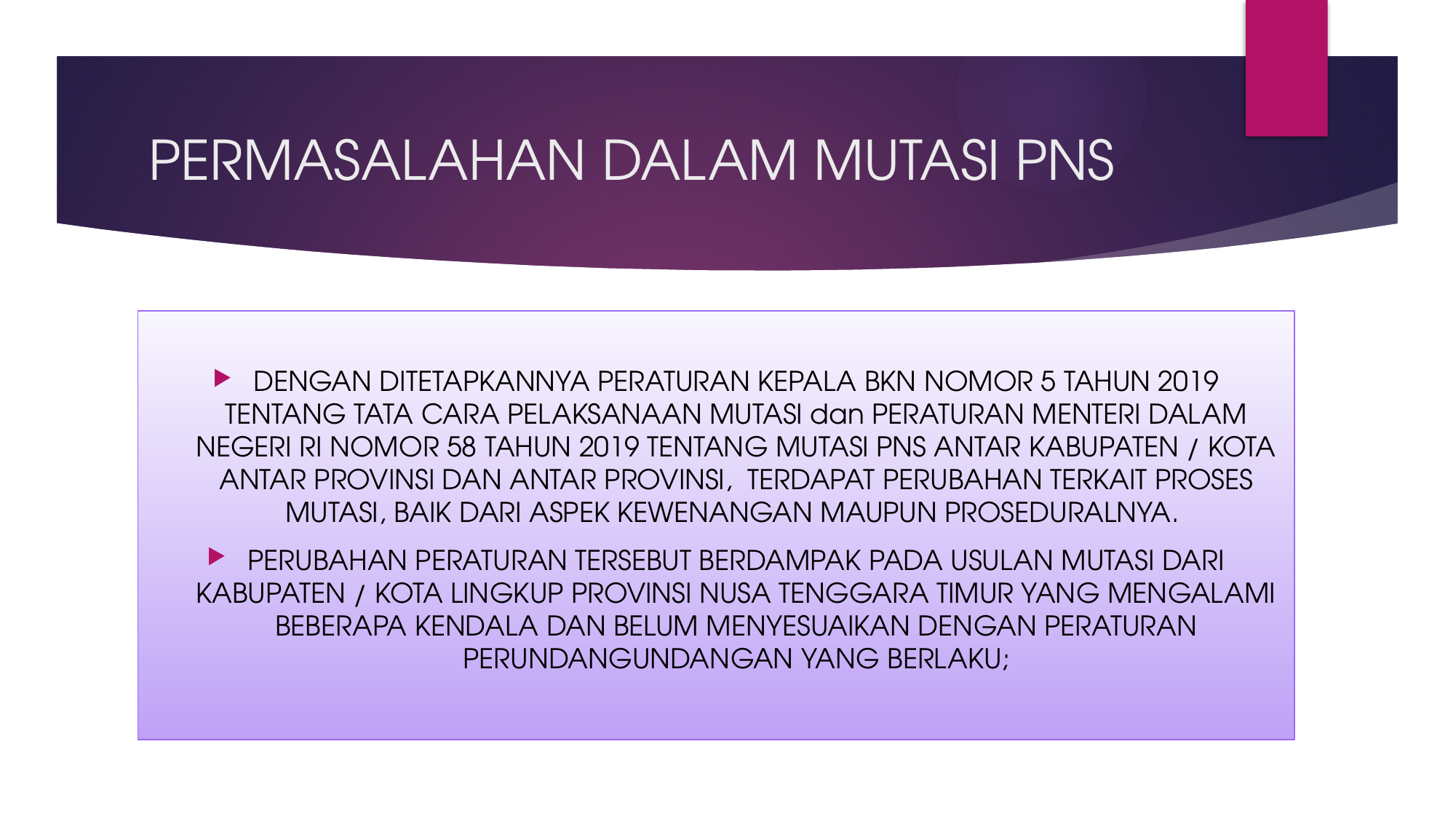

# PERMASALAHAN DALAM MUTASI PNS

DENGAN DITETAPKANNYA PERATURAN KEPALA BKN NOMOR 5 TAHUN 2019 TENTANG TATA CARA PELAKSANAAN MUTASI dan PERATURAN MENTERI DALAM NEGERI RI NOMOR 58 TAHUN 2019 TENTANG MUTASI PNS ANTAR KABUPATEN / KOTA ANTAR PROVINSI DAN ANTAR PROVINSI,  TERDAPAT PERUBAHAN TERKAIT PROSES MUTASI, BAIK DARI ASPEK KEWENANGAN MAUPUN PROSEDURALNYA.
PERUBAHAN PERATURAN TERSEBUT BERDAMPAK PADA USULAN MUTASI DARI KABUPATEN / KOTA LINGKUP PROVINSI NUSA TENGGARA TIMUR YANG MENGALAMI BEBERAPA KENDALA DAN BELUM MENYESUAIKAN DENGAN PERATURAN PERUNDANGUNDANGAN YANG BERLAKU;